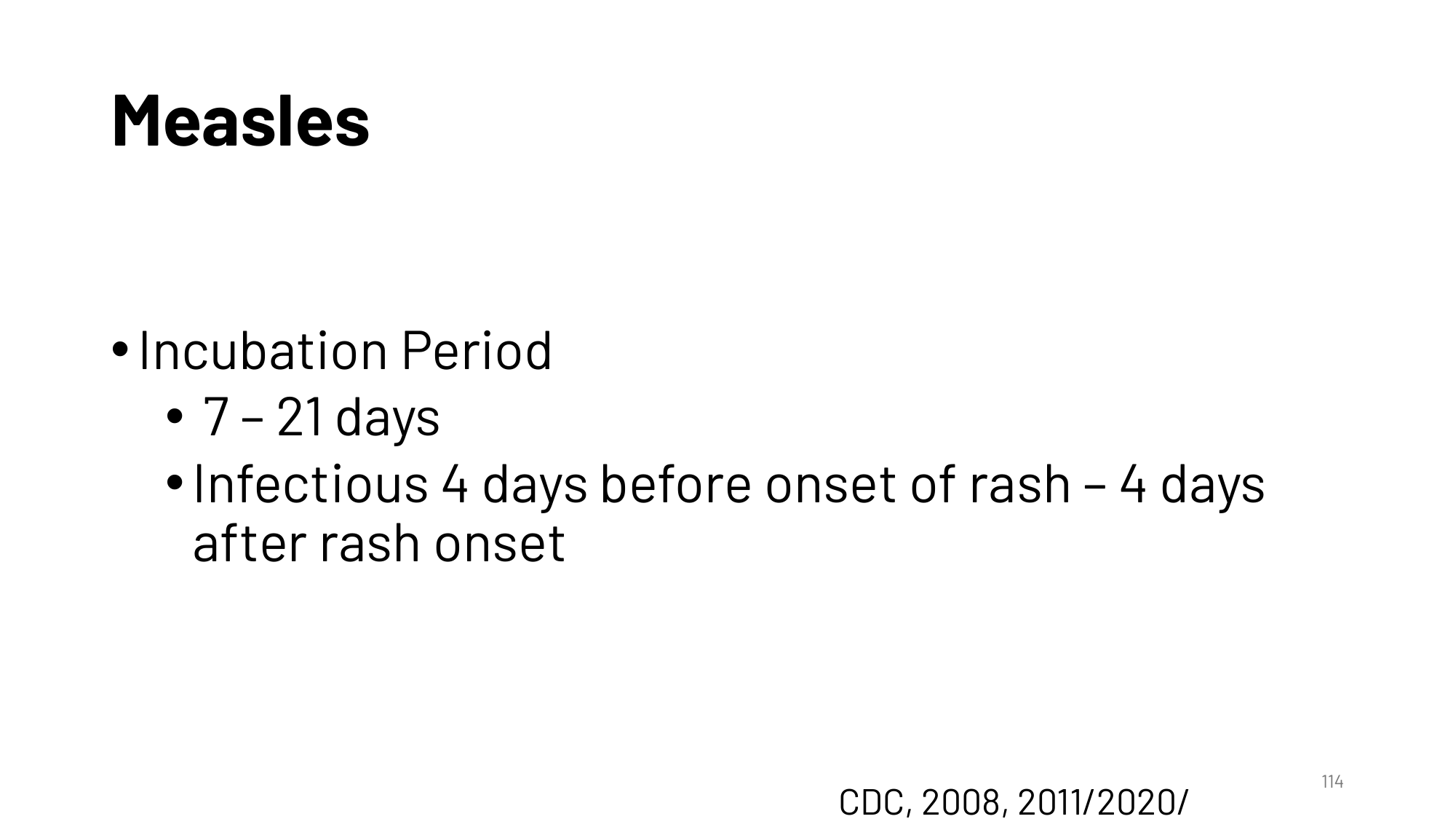

# Measlesa

Incubation Period
 7 – 21 days
Infectious 4 days before onset of rash – 4 days after rash onset
114
CDC, 2008, 2011/2020/